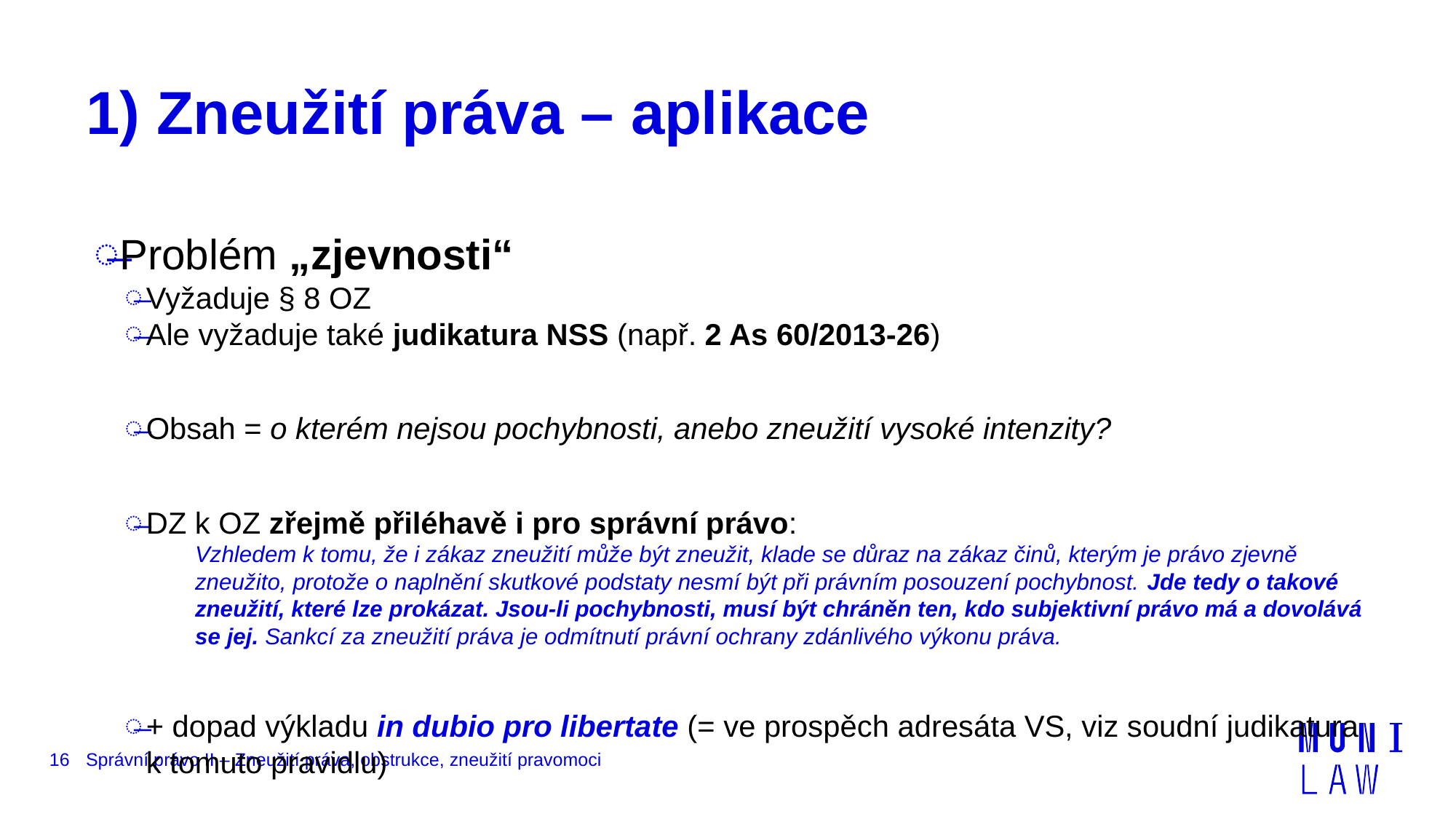

# 1) Zneužití práva – aplikace
Problém „zjevnosti“
Vyžaduje § 8 OZ
Ale vyžaduje také judikatura NSS (např. 2 As 60/2013-26)

Obsah = o kterém nejsou pochybnosti, anebo zneužití vysoké intenzity?

DZ k OZ zřejmě přiléhavě i pro správní právo:
Vzhledem k tomu, že i zákaz zneužití může být zneužit, klade se důraz na zákaz činů, kterým je právo zjevně zneužito, protože o naplnění skutkové podstaty nesmí být při právním posouzení pochybnost. Jde tedy o takové zneužití, které lze prokázat. Jsou-li pochybnosti, musí být chráněn ten, kdo subjektivní právo má a dovolává se jej. Sankcí za zneužití práva je odmítnutí právní ochrany zdánlivého výkonu práva.

+ dopad výkladu in dubio pro libertate (= ve prospěch adresáta VS, viz soudní judikatura k tomuto pravidlu)

16
Správní právo II – Zneužití práva, obstrukce, zneužití pravomoci